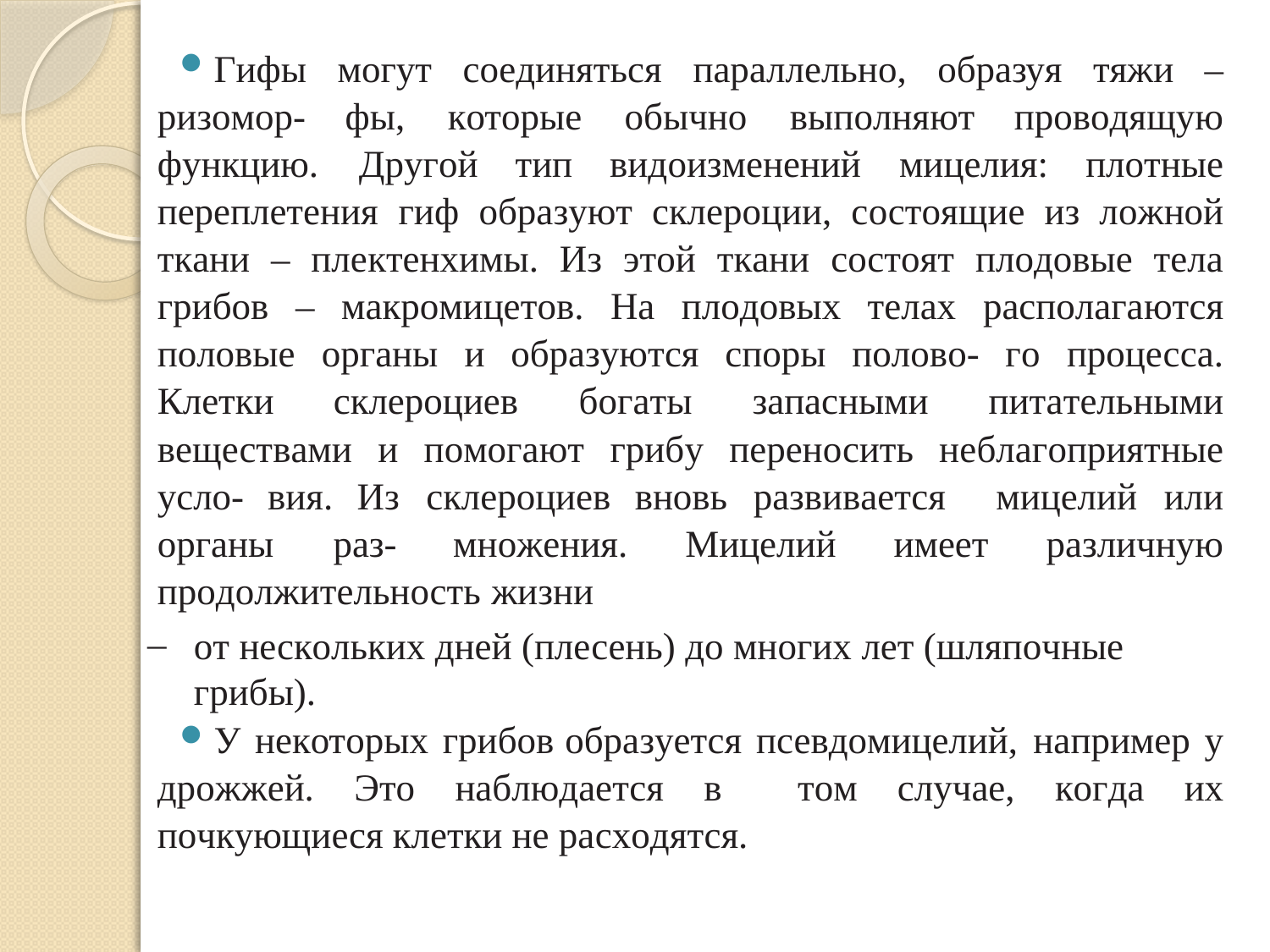

#
Гифы могут соединяться параллельно, образуя тяжи – ризомор- фы, которые обычно выполняют проводящую функцию. Другой тип видоизменений мицелия: плотные переплетения гиф образуют склероции, состоящие из ложной ткани – плектенхимы. Из этой ткани состоят плодовые тела грибов – макромицетов. На плодовых телах располагаются половые органы и образуются споры полово- го процесса. Клетки склероциев богаты запасными питательными веществами и помогают грибу переносить неблагоприятные усло- вия. Из склероциев вновь развивается  мицелий или органы раз- множения. Мицелий имеет различную продолжительность жизни
от нескольких дней (плесень) до многих лет (шляпочные грибы).
У некоторых грибов образуется псевдомицелий, например у дрожжей. Это наблюдается в  том случае, когда их почкующиеся клетки не расходятся.